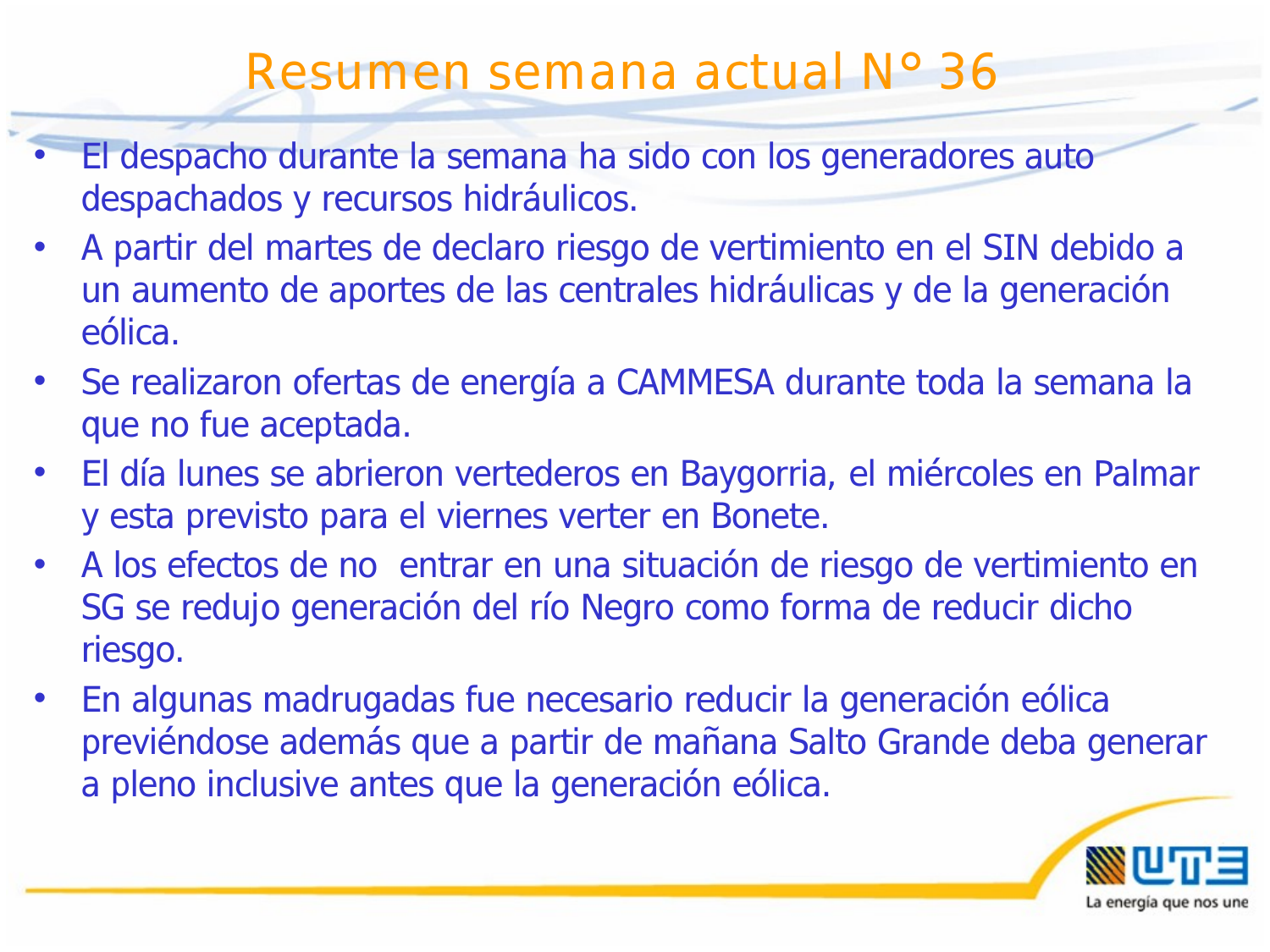

# Resumen semana actual N° 36
El despacho durante la semana ha sido con los generadores auto despachados y recursos hidráulicos.
A partir del martes de declaro riesgo de vertimiento en el SIN debido a un aumento de aportes de las centrales hidráulicas y de la generación eólica.
Se realizaron ofertas de energía a CAMMESA durante toda la semana la que no fue aceptada.
El día lunes se abrieron vertederos en Baygorria, el miércoles en Palmar y esta previsto para el viernes verter en Bonete.
A los efectos de no  entrar en una situación de riesgo de vertimiento en SG se redujo generación del río Negro como forma de reducir dicho riesgo.
En algunas madrugadas fue necesario reducir la generación eólica previéndose además que a partir de mañana Salto Grande deba generar a pleno inclusive antes que la generación eólica.